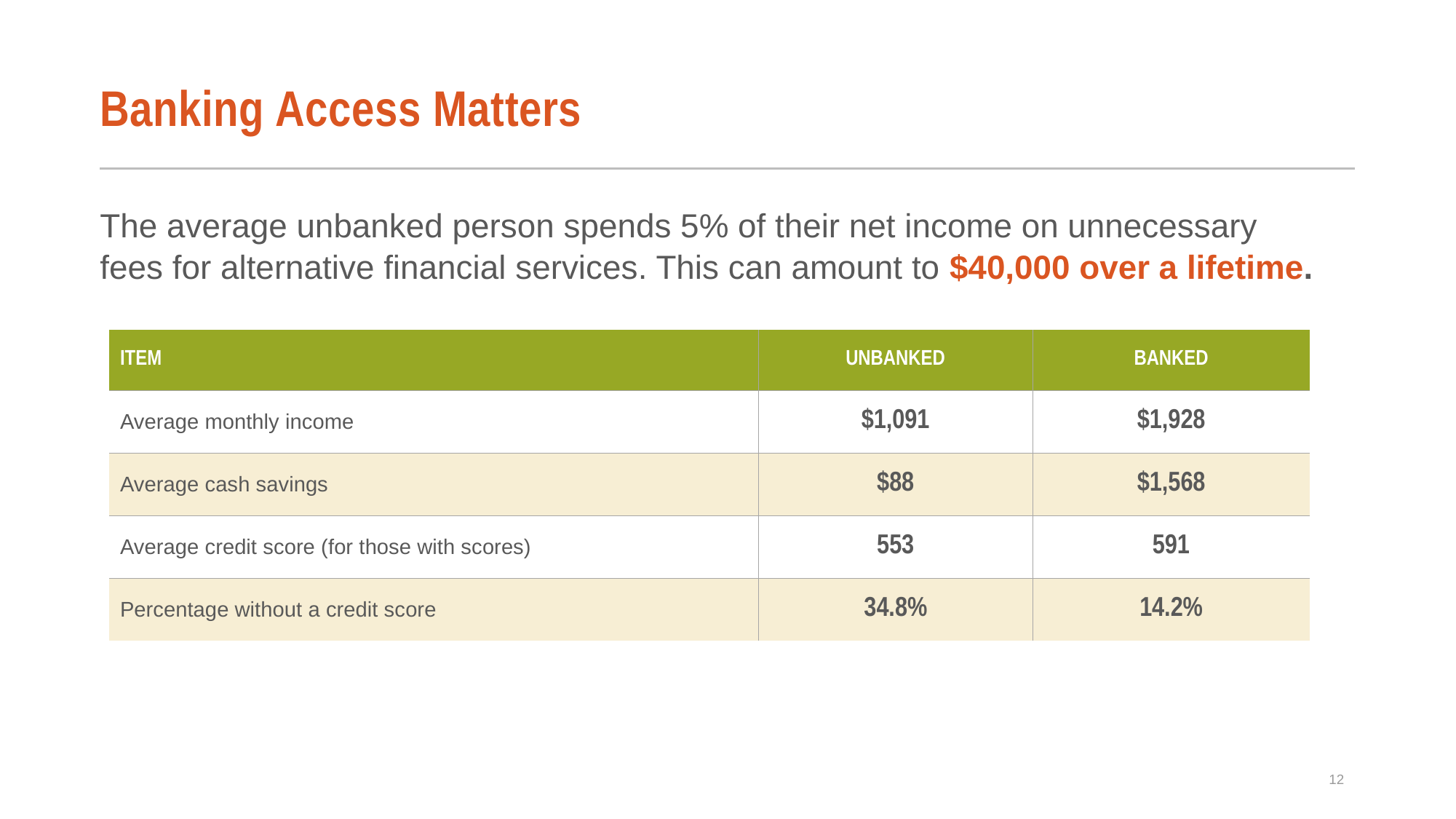

# Banking Access Matters
The average unbanked person spends 5% of their net income on unnecessary fees for alternative financial services. This can amount to $40,000 over a lifetime.

| ITEM | UNBANKED | BANKED |
| --- | --- | --- |
| Average monthly income | $1,091 | $1,928 |
| Average cash savings | $88 | $1,568 |
| Average credit score (for those with scores) | 553 | 591 |
| Percentage without a credit score | 34.8% | 14.2% |
12